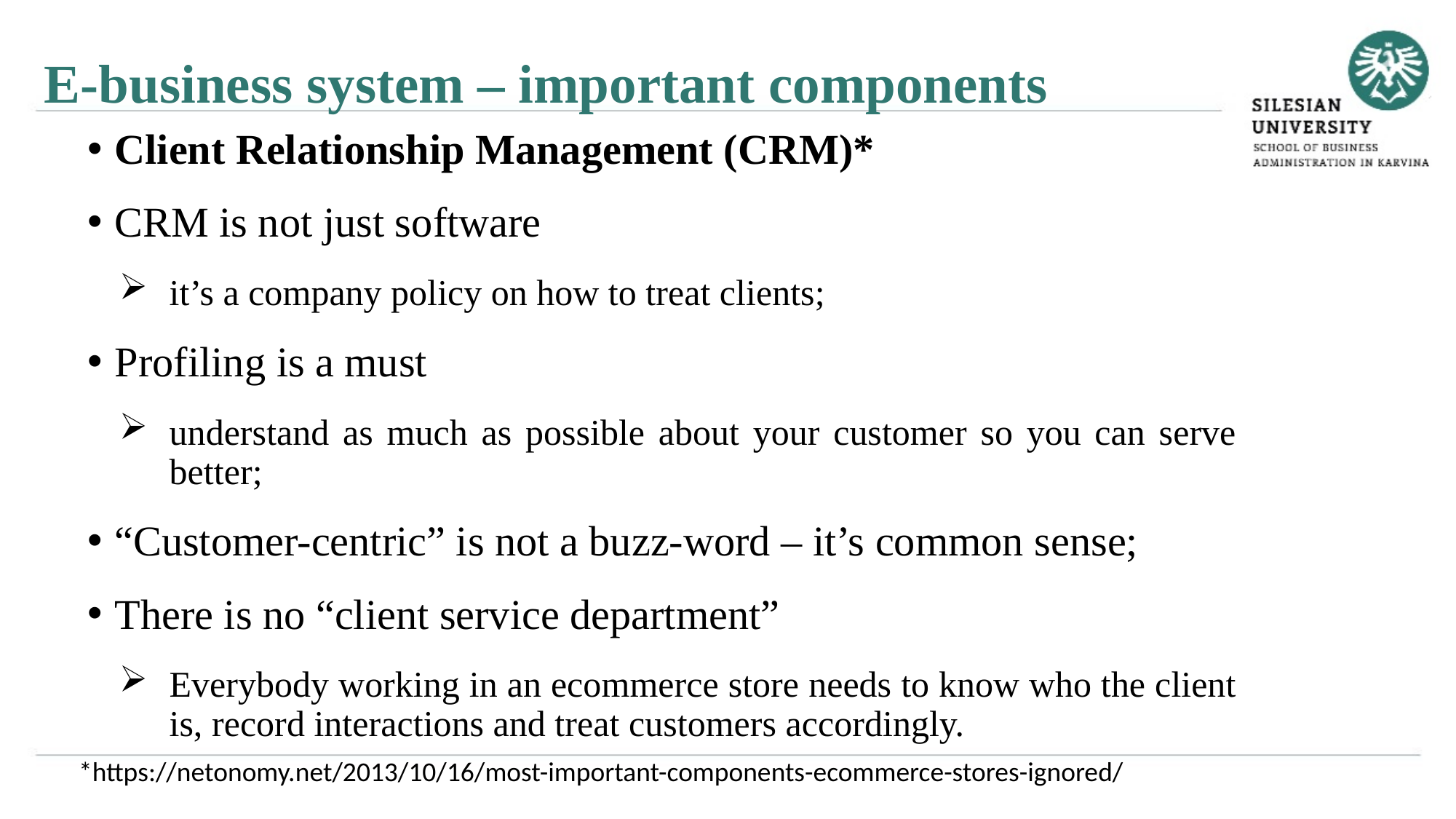

E-business system – important components

Client Relationship Management (CRM)*
CRM is not just software
it’s a company policy on how to treat clients;
Profiling is a must
understand as much as possible about your customer so you can serve better;
“Customer-centric” is not a buzz-word – it’s common sense;
There is no “client service department”
Everybody working in an ecommerce store needs to know who the client is, record interactions and treat customers accordingly.

*https://netonomy.net/2013/10/16/most-important-components-ecommerce-stores-ignored/